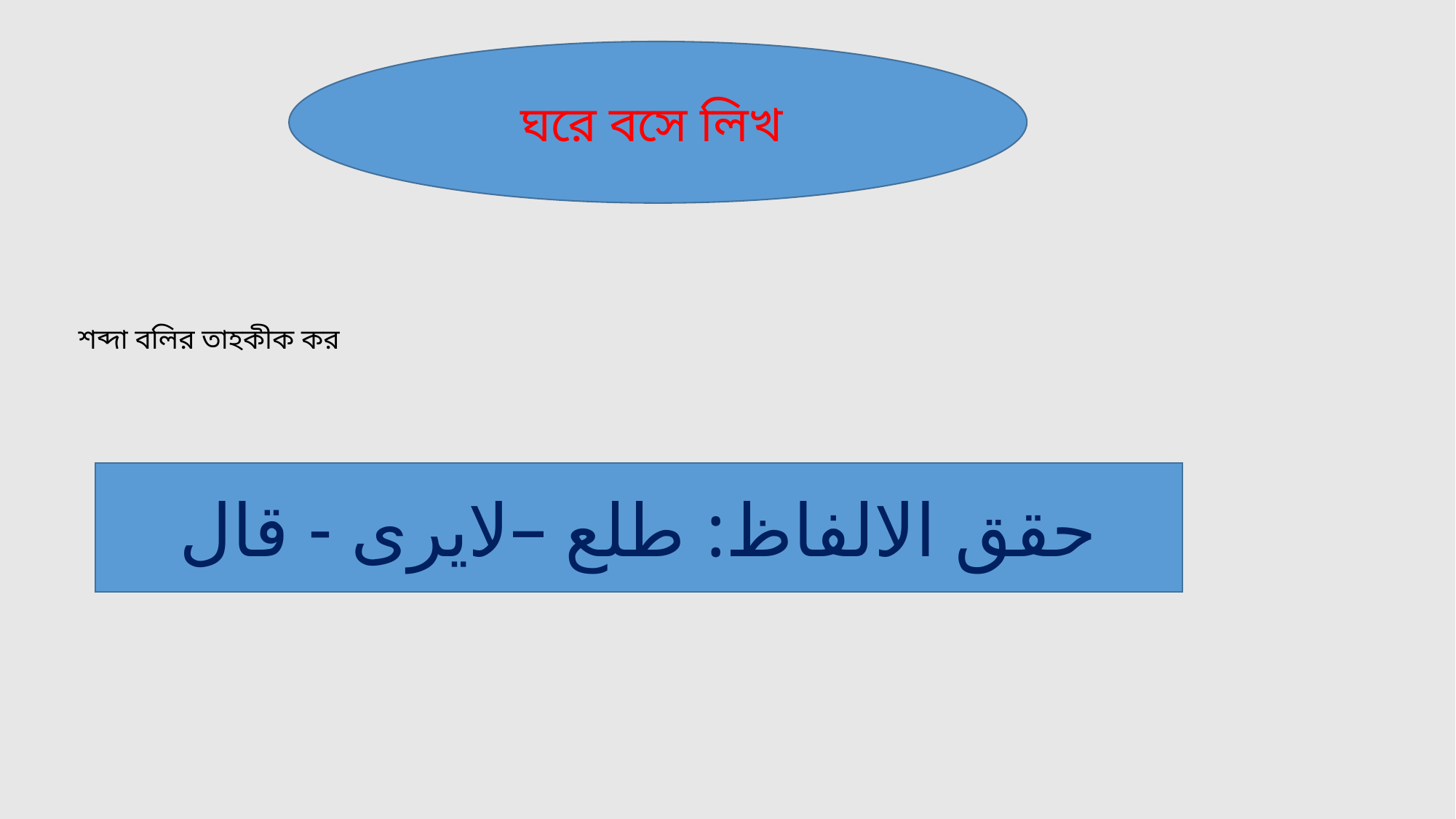

ঘরে বসে লিখ
শব্দা বলির তাহকীক কর
حقق الالفاظ: طلع –لايرى - قال